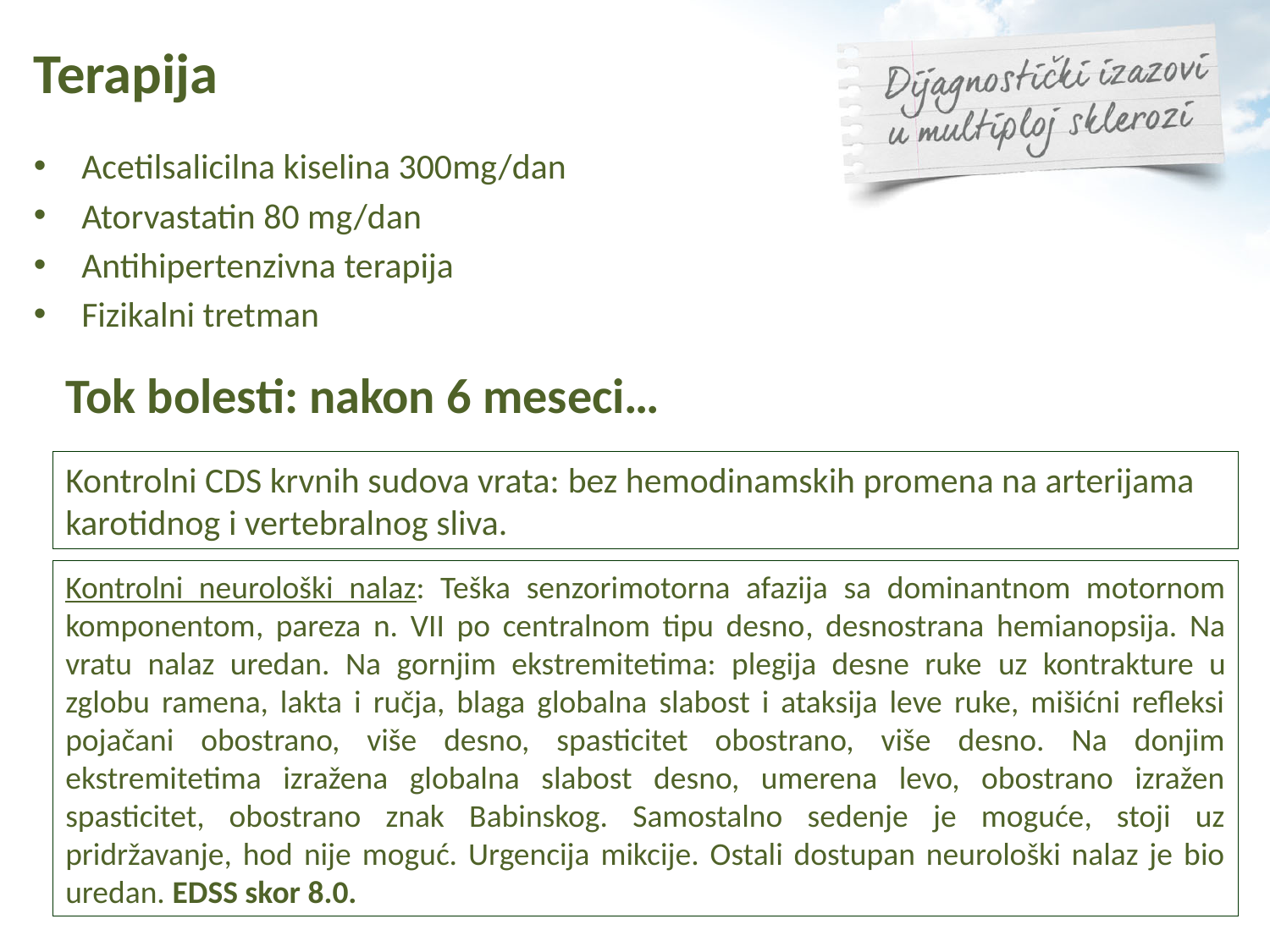

# Terapija
Acetilsalicilna kiselina 300mg/dan
Atorvastatin 80 mg/dan
Antihipertenzivna terapija
Fizikalni tretman

Tok bolesti: nakon 6 meseci…
Kontrolni CDS krvnih sudova vrata: bez hemodinamskih promena na arterijama karotidnog i vertebralnog sliva.
Kontrolni neurološki nalaz: Teška senzorimotorna afazija sa dominantnom motornom komponentom, pareza n. VII po centralnom tipu desno, desnostrana hemianopsija. Na vratu nalaz uredan. Na gornjim ekstremitetima: plegija desne ruke uz kontrakture u zglobu ramena, lakta i ručja, blaga globalna slabost i ataksija leve ruke, mišićni refleksi pojačani obostrano, više desno, spasticitet obostrano, više desno. Na donjim ekstremitetima izražena globalna slabost desno, umerena levo, obostrano izražen spasticitet, obostrano znak Babinskog. Samostalno sedenje je moguće, stoji uz pridržavanje, hod nije moguć. Urgencija mikcije. Ostali dostupan neurološki nalaz je bio uredan. EDSS skor 8.0.